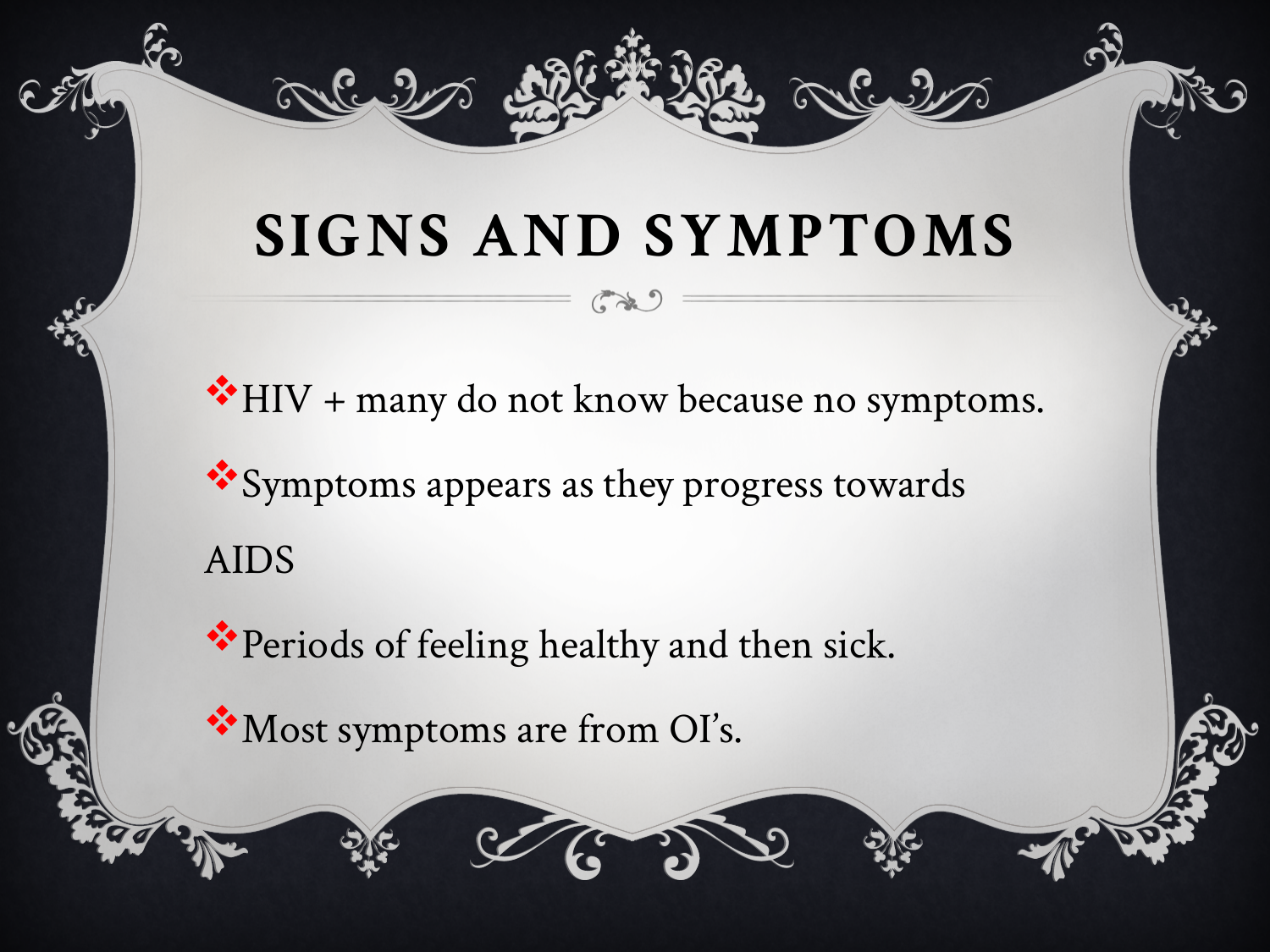

# Signs and Symptoms
HIV + many do not know because no symptoms.
Symptoms appears as they progress towards AIDS
Periods of feeling healthy and then sick.
Most symptoms are from OI’s.